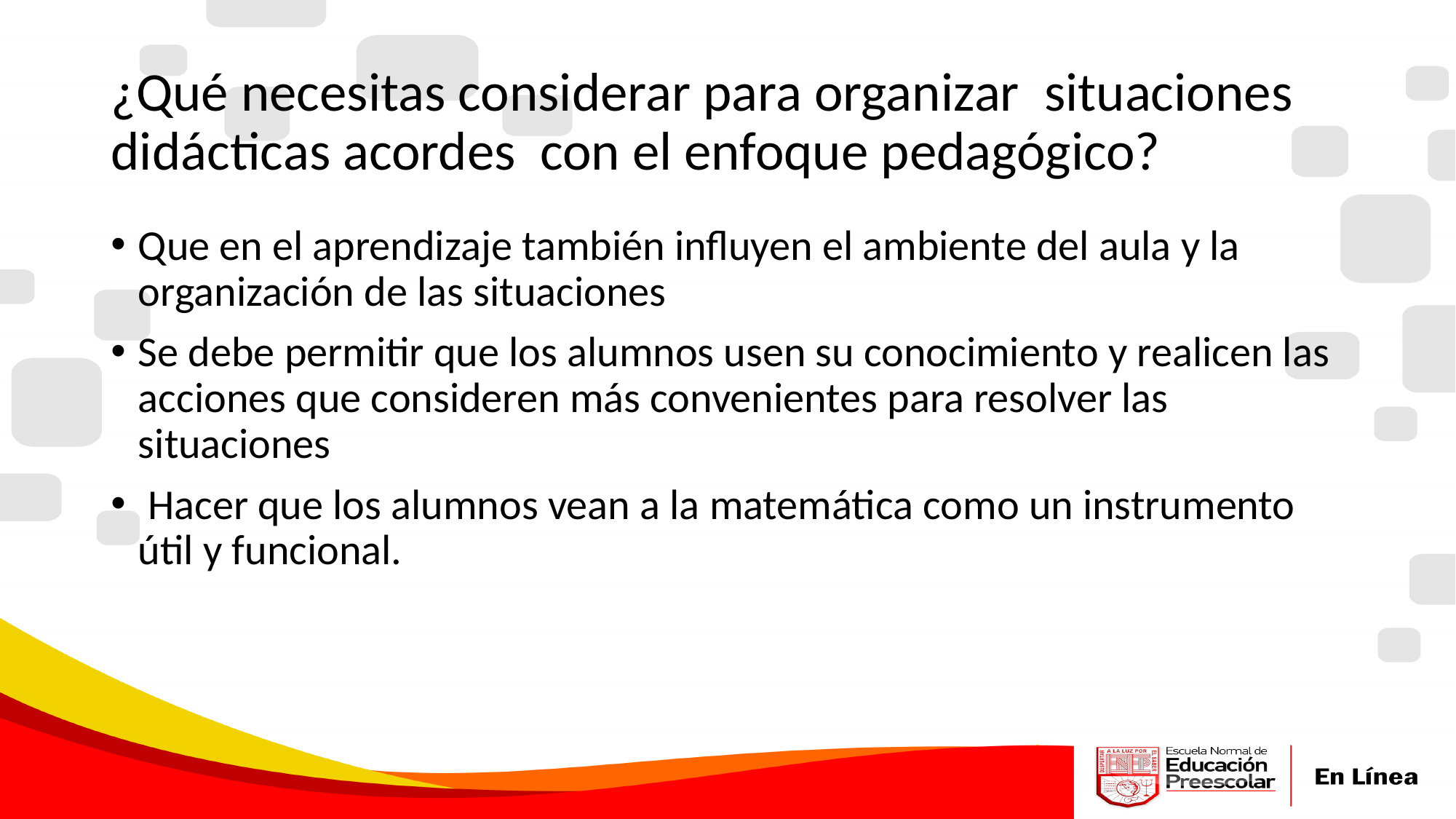

# ¿Qué necesitas considerar para organizar  situaciones didácticas acordes  con el enfoque pedagógico?
Que en el aprendizaje también influyen el ambiente del aula y la organización de las situaciones
Se debe permitir que los alumnos usen su conocimiento y realicen las acciones que consideren más convenientes para resolver las situaciones
 Hacer que los alumnos vean a la matemática como un instrumento útil y funcional.